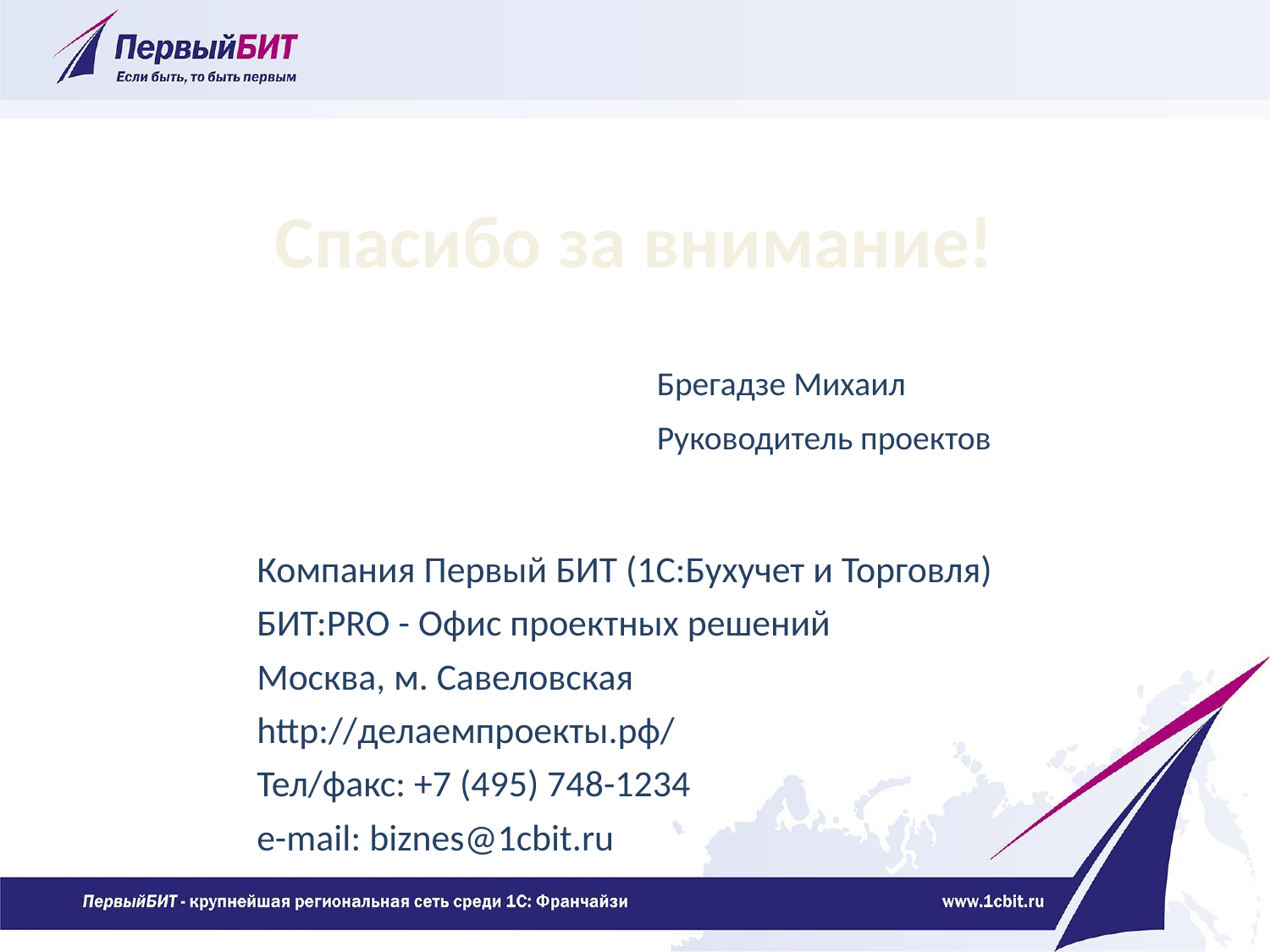

# Спасибо за внимание!
Брегадзе Михаил
Руководитель проектов
Компания Первый БИТ (1С:Бухучет и Торговля)
БИТ:PRO - Офис проектных решений
Москва, м. Савеловская
http://делаемпроекты.рф/
Тел/факс: +7 (495) 748-1234
e-mail: biznes@1cbit.ru